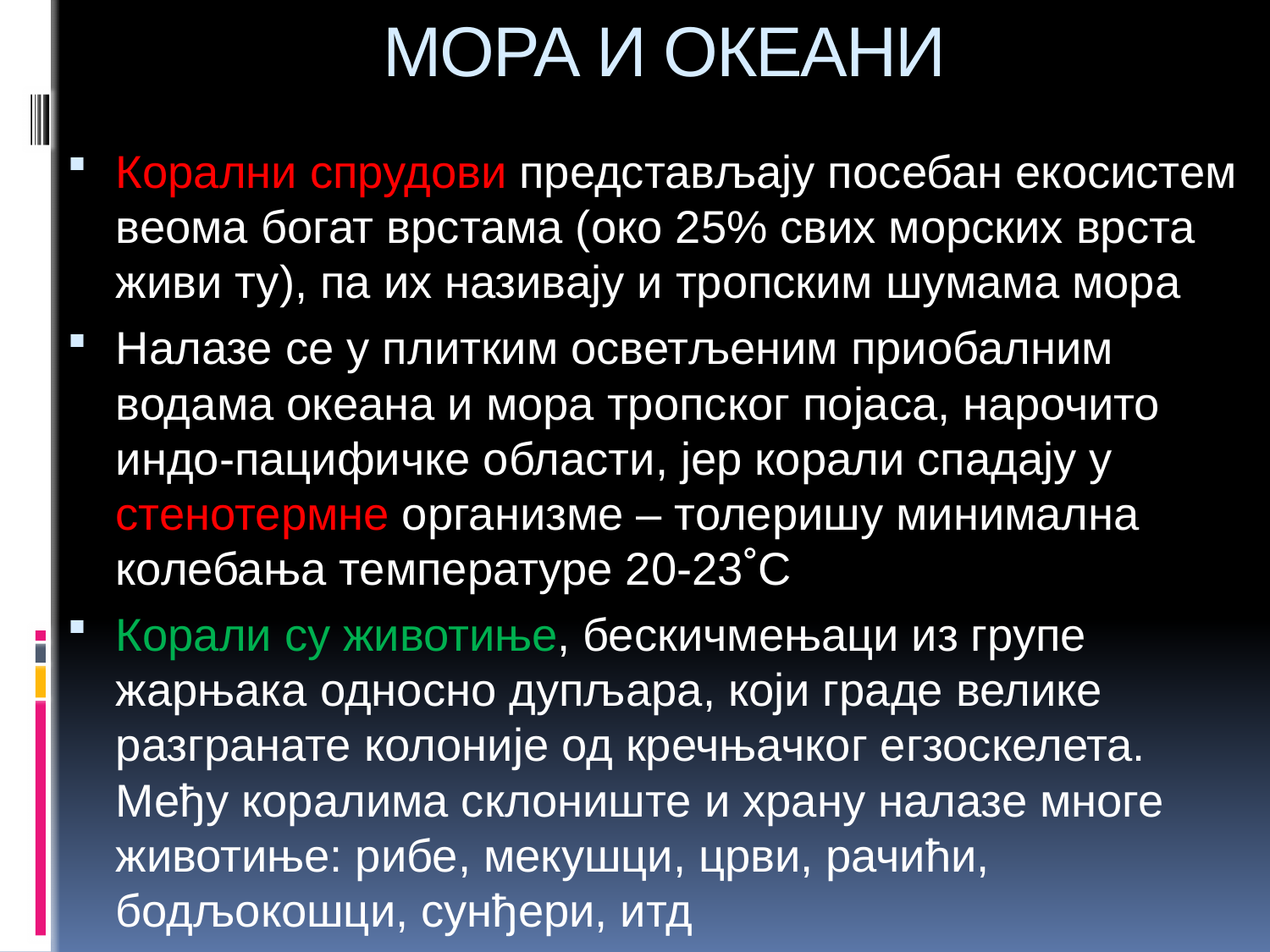

# МОРА И ОКЕАНИ
Корални спрудови представљају посебан екосистем веома богат врстама (око 25% свих морских врста живи ту), па их називају и тропским шумама мора
Налазе се у плитким осветљеним приобалним водама океана и мора тропског појаса, нарочито индо-пацифичке области, јер корали спадају у стенотермне организме – толеришу минимална колебања температуре 20-23˚С
Корали су животиње, бескичмењаци из групе жарњака односно дупљара, који граде велике разгранате колоније од кречњачког егзоскелета. Међу коралима склониште и храну налазе многе животиње: рибе, мекушци, црви, рачићи, бодљокошци, сунђери, итд